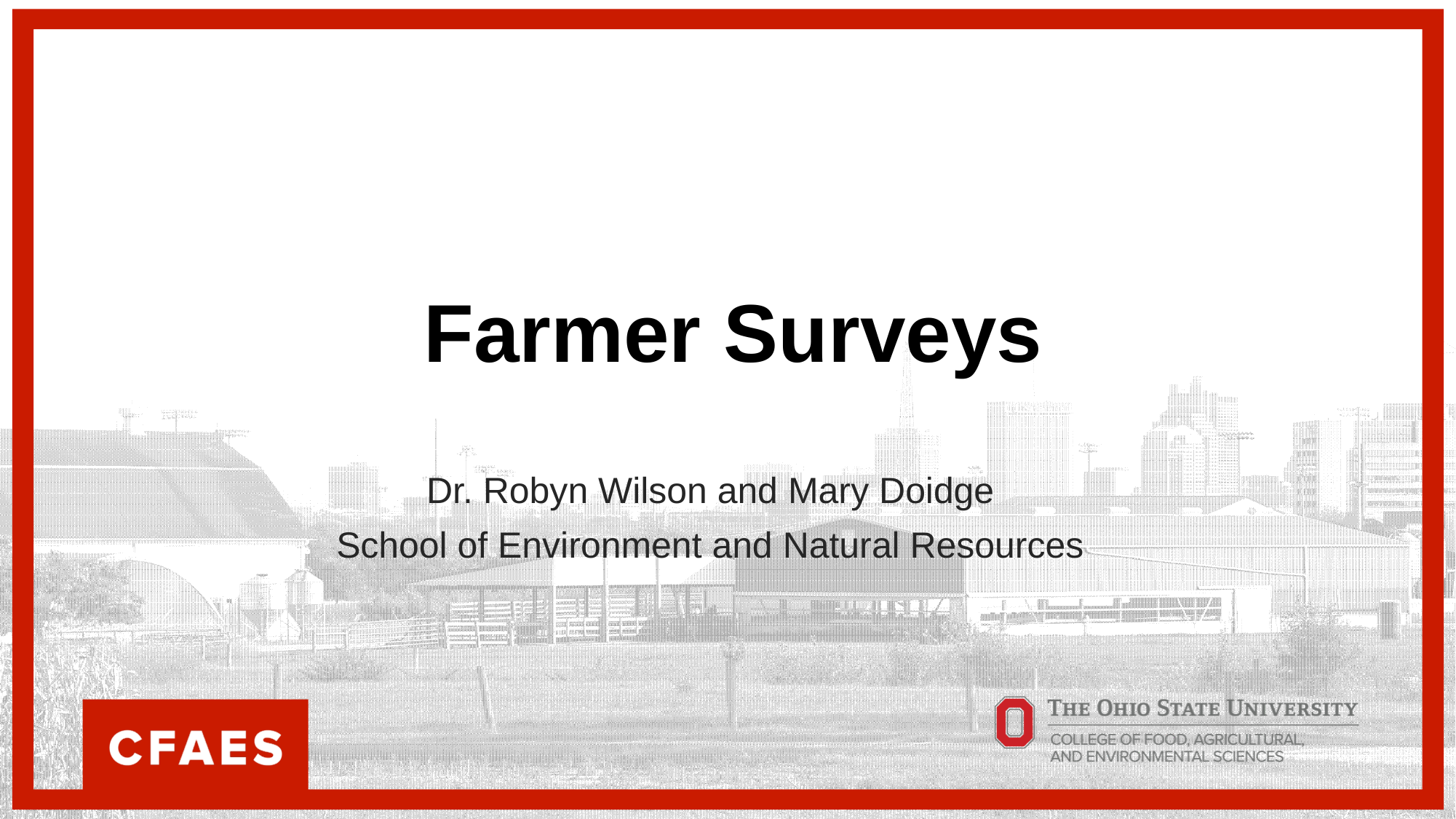

Farmer Surveys

Dr. Robyn Wilson and Mary Doidge
School of Environment and Natural Resources